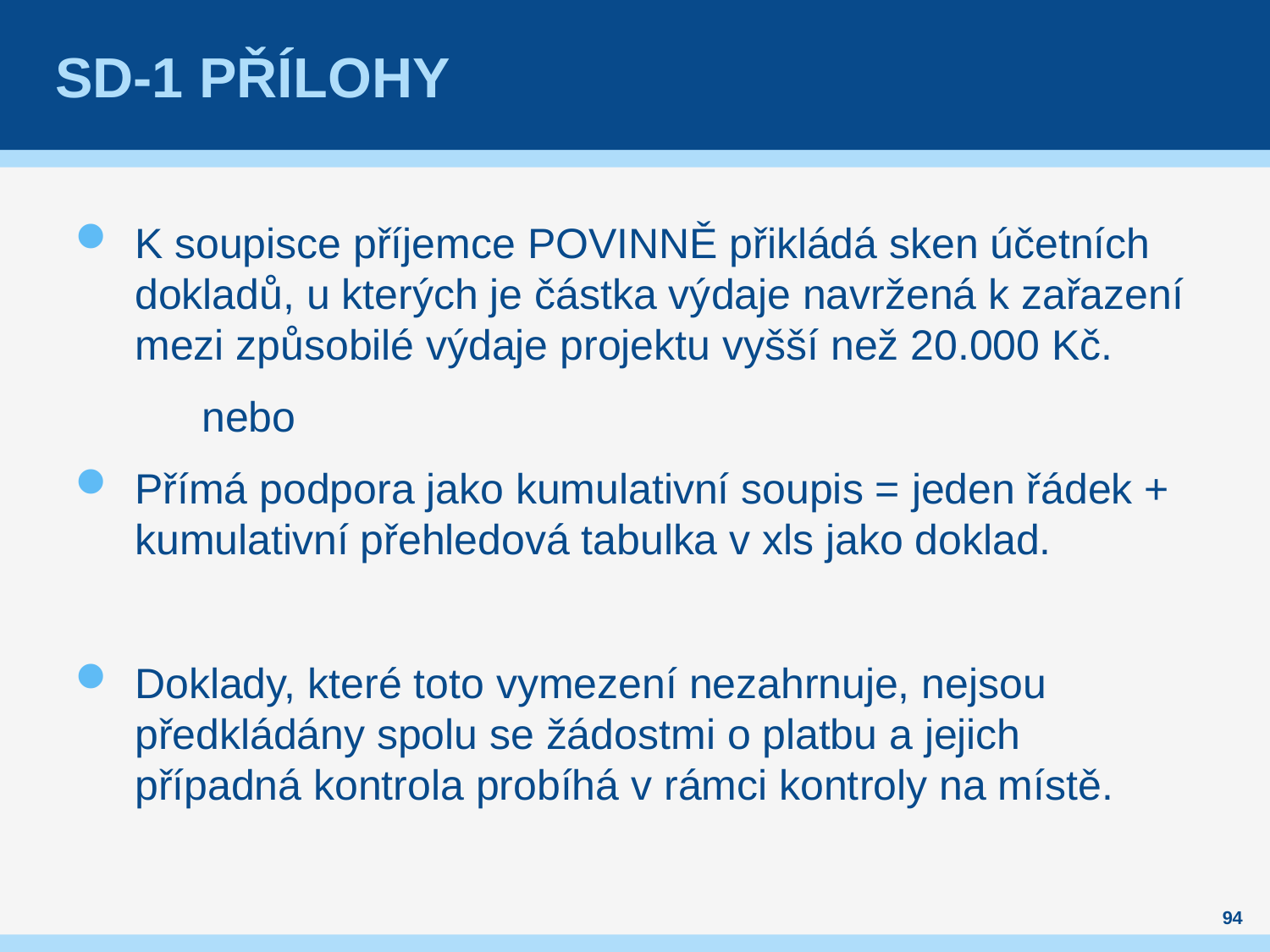

# SD-1 přílohy
K soupisce příjemce POVINNĚ přikládá sken účetních dokladů, u kterých je částka výdaje navržená k zařazení mezi způsobilé výdaje projektu vyšší než 20.000 Kč.
	nebo
Přímá podpora jako kumulativní soupis = jeden řádek + kumulativní přehledová tabulka v xls jako doklad.

Doklady, které toto vymezení nezahrnuje, nejsou předkládány spolu se žádostmi o platbu a jejich případná kontrola probíhá v rámci kontroly na místě.
94